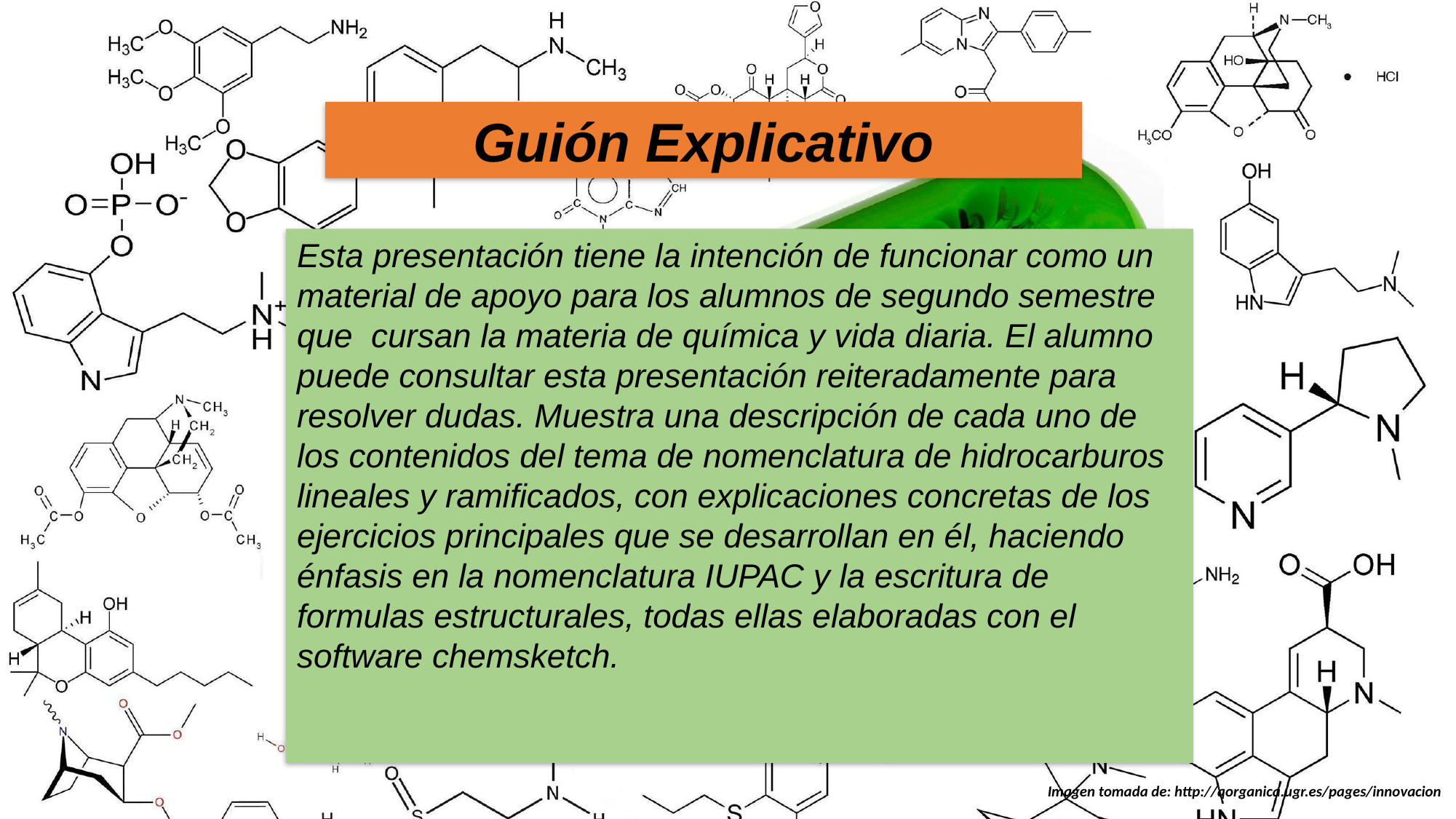

Guión Explicativo
Esta presentación tiene la intención de funcionar como un material de apoyo para los alumnos de segundo semestre que  cursan la materia de química y vida diaria. El alumno puede consultar esta presentación reiteradamente para resolver dudas. Muestra una descripción de cada uno de los contenidos del tema de nomenclatura de hidrocarburos lineales y ramificados, con explicaciones concretas de los ejercicios principales que se desarrollan en él, haciendo énfasis en la nomenclatura IUPAC y la escritura de formulas estructurales, todas ellas elaboradas con el software chemsketch.
Imagen tomada de: http://qorganica.ugr.es/pages/innovacion